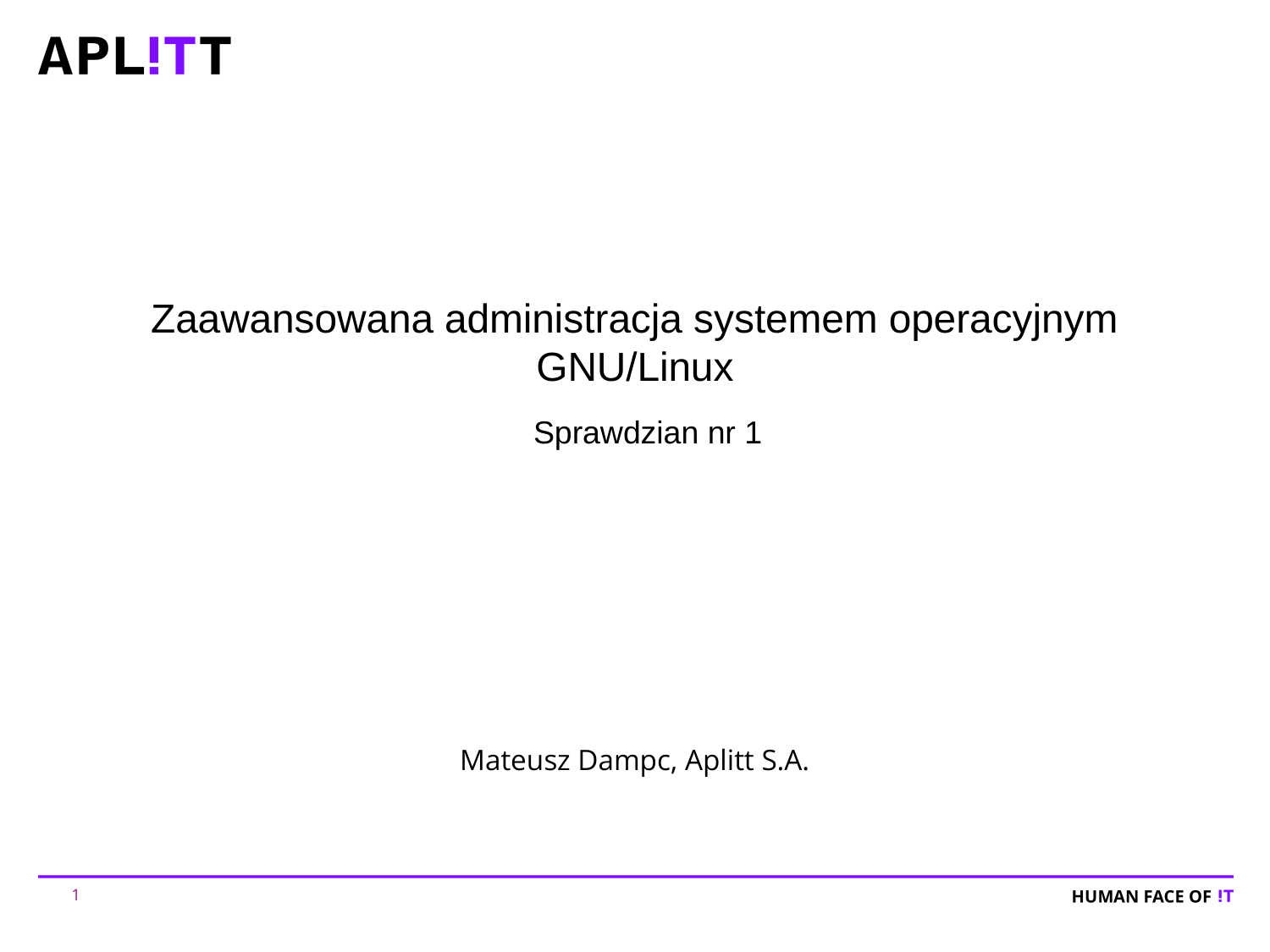

# Zaawansowana administracja systemem operacyjnym GNU/Linux
Sprawdzian nr 1
Mateusz Dampc, Aplitt S.A.
1